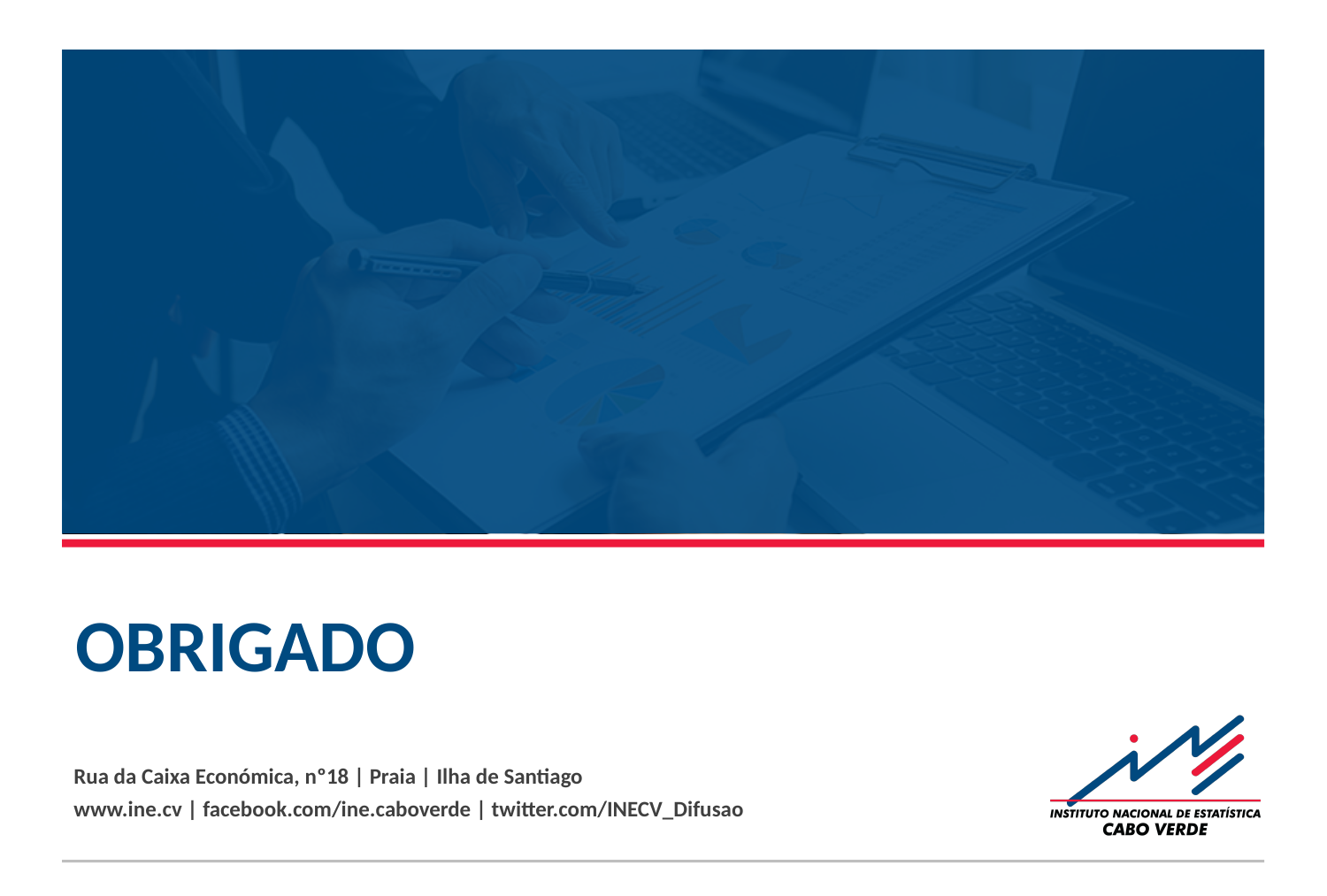

OBRIGADO
Rua da Caixa Económica, nº18 | Praia | Ilha de Santiago
www.ine.cv | facebook.com/ine.caboverde | twitter.com/INECV_Difusao